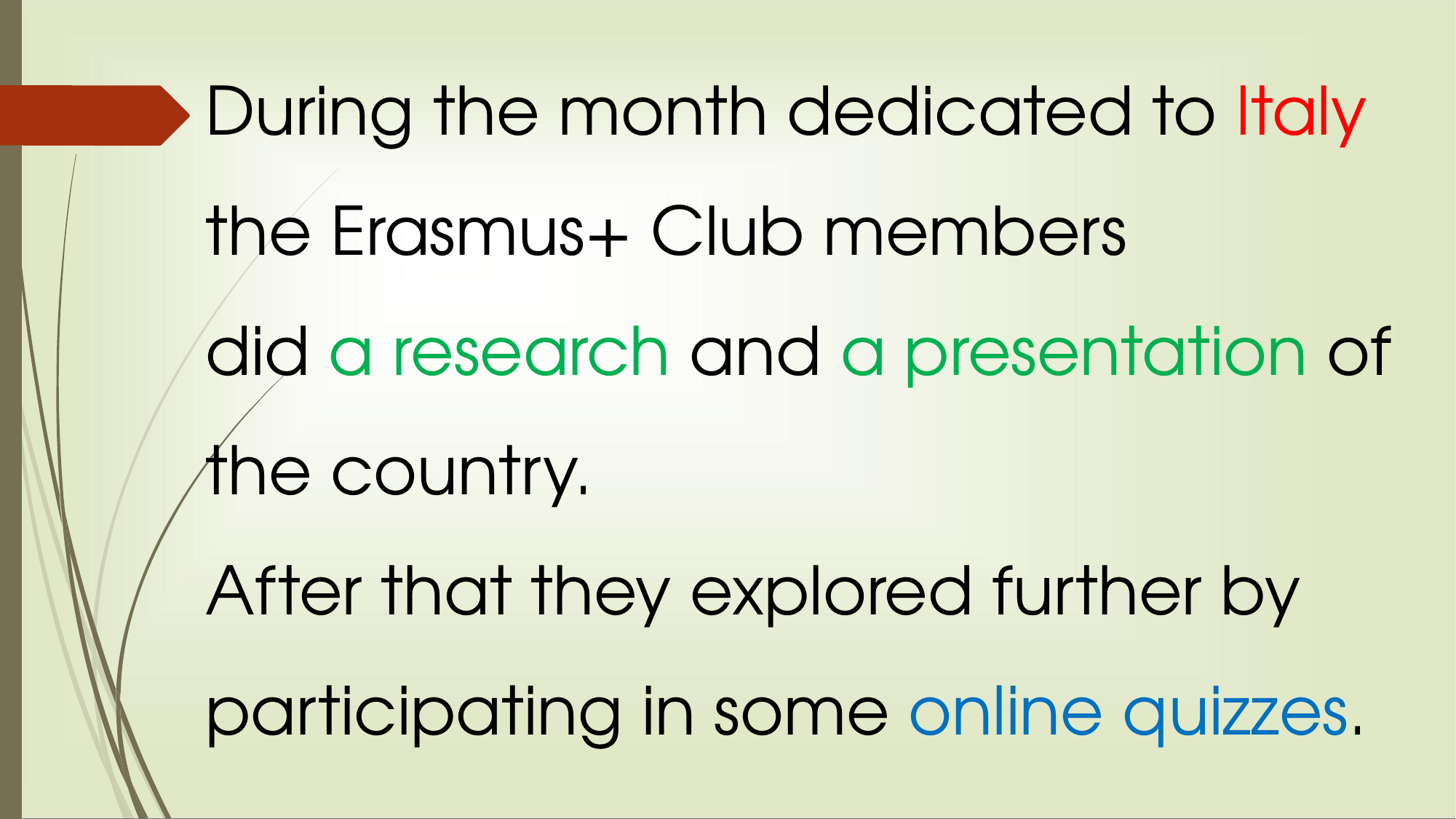

# During the month dedicated to Italy the Erasmus+ Club members did a research and a presentation of the country. After that they explored further by participating in some online quizzes.